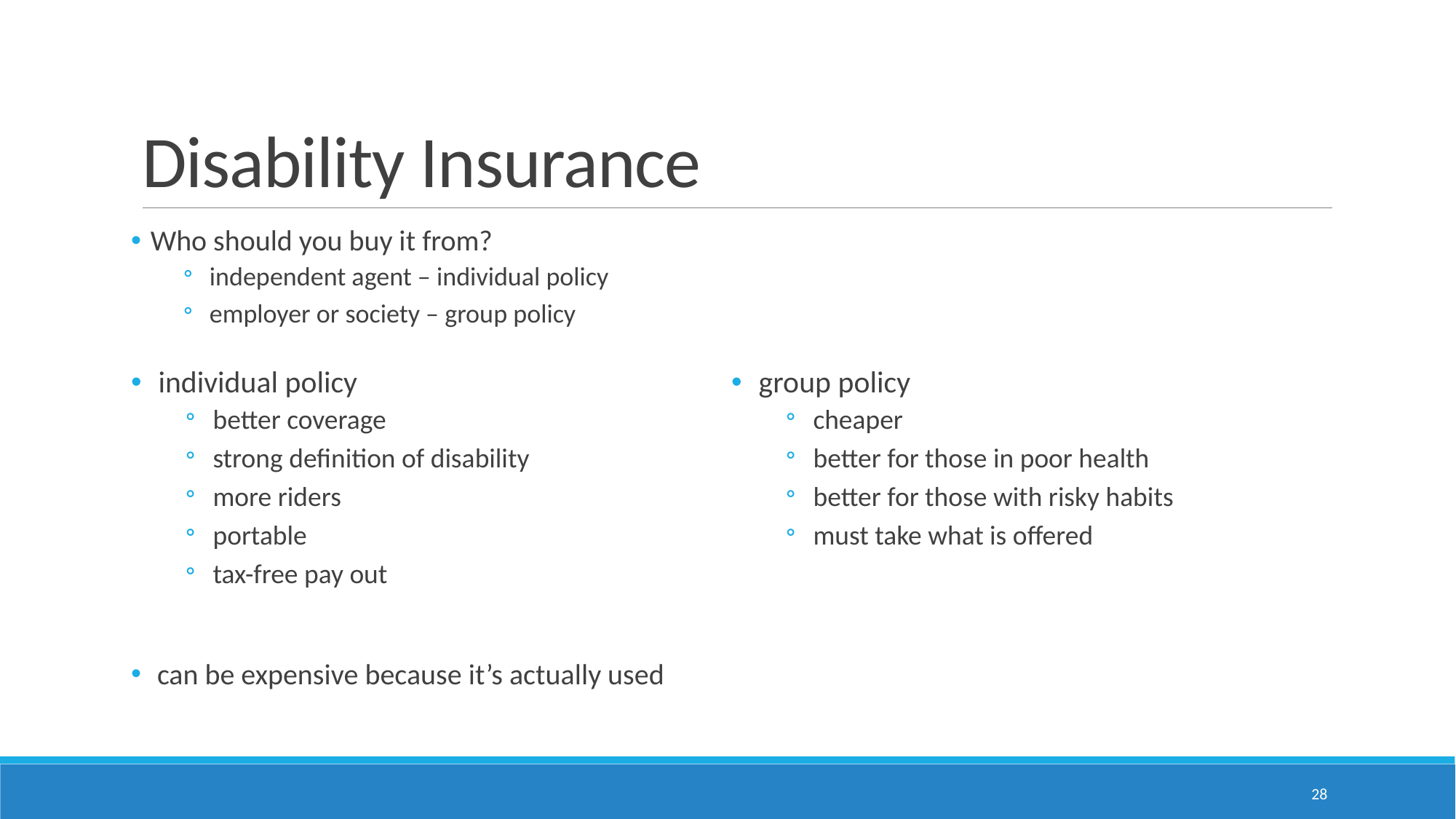

# Disability Insurance
Who should you buy it from?
independent agent – individual policy
employer or society – group policy

can be expensive because it’s actually used
individual policy
better coverage
strong definition of disability
more riders
portable
tax-free pay out
group policy
cheaper
better for those in poor health
better for those with risky habits
must take what is offered
28